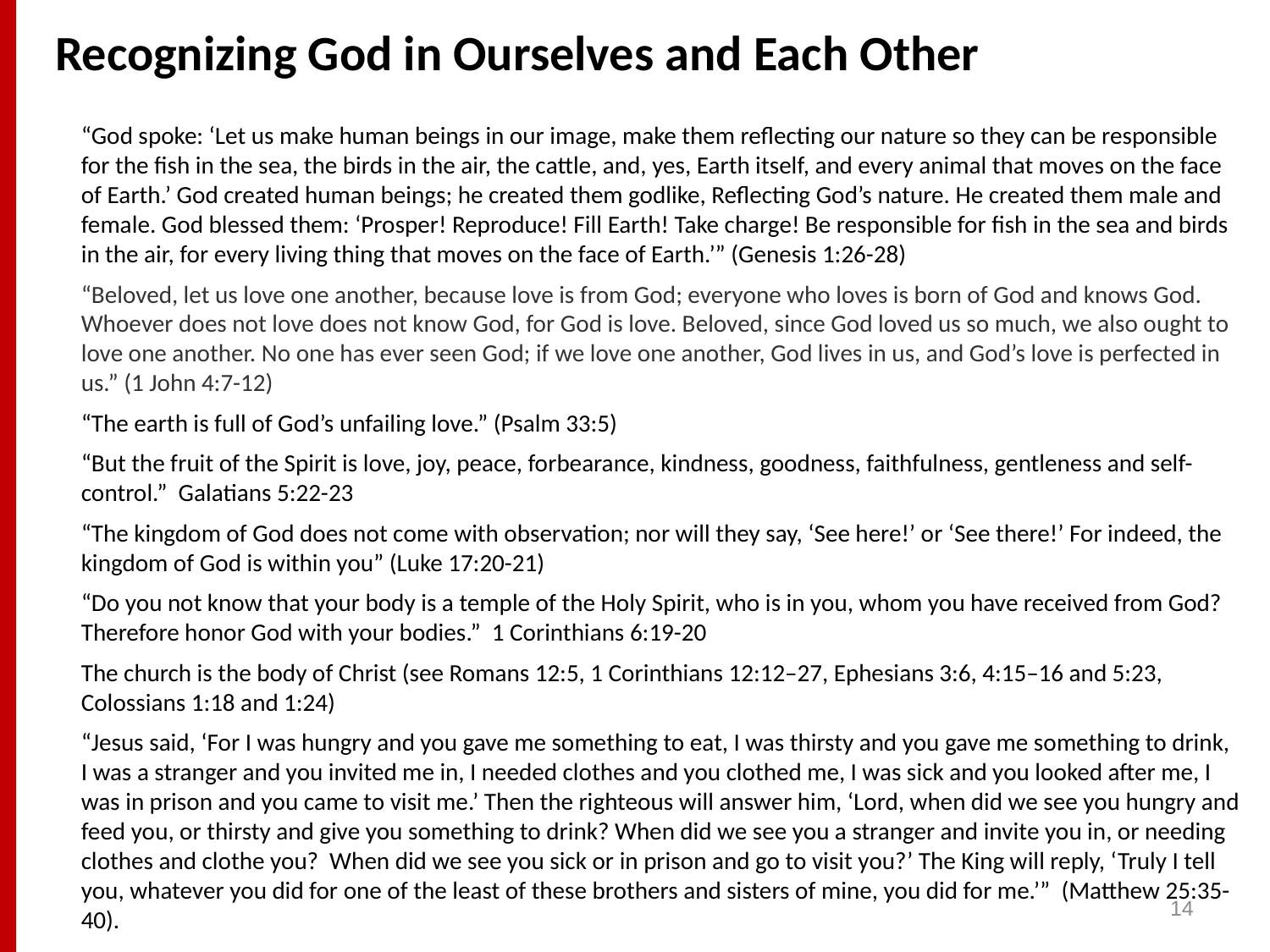

# Recognizing God in Ourselves and Each Other

“God spoke: ‘Let us make human beings in our image, make them reflecting our nature so they can be responsible for the fish in the sea, the birds in the air, the cattle, and, yes, Earth itself, and every animal that moves on the face of Earth.’ God created human beings; he created them godlike, Reflecting God’s nature. He created them male and female. God blessed them: ‘Prosper! Reproduce! Fill Earth! Take charge! Be responsible for fish in the sea and birds in the air, for every living thing that moves on the face of Earth.’” (Genesis 1:26-28)
“Beloved, let us love one another, because love is from God; everyone who loves is born of God and knows God. Whoever does not love does not know God, for God is love. Beloved, since God loved us so much, we also ought to love one another. No one has ever seen God; if we love one another, God lives in us, and God’s love is perfected in us.” (1 John 4:7-12)
“The earth is full of God’s unfailing love.” (Psalm 33:5)
“But the fruit of the Spirit is love, joy, peace, forbearance, kindness, goodness, faithfulness, gentleness and self-control.”  Galatians 5:22-23
“The kingdom of God does not come with observation; nor will they say, ‘See here!’ or ‘See there!’ For indeed, the kingdom of God is within you” (Luke 17:20-21)
“Do you not know that your body is a temple of the Holy Spirit, who is in you, whom you have received from God? Therefore honor God with your bodies.”  1 Corinthians 6:19-20
The church is the body of Christ (see Romans 12:5, 1 Corinthians 12:12–27, Ephesians 3:6, 4:15–16 and 5:23, Colossians 1:18 and 1:24)
“Jesus said, ‘For I was hungry and you gave me something to eat, I was thirsty and you gave me something to drink, I was a stranger and you invited me in, I needed clothes and you clothed me, I was sick and you looked after me, I was in prison and you came to visit me.’ Then the righteous will answer him, ‘Lord, when did we see you hungry and feed you, or thirsty and give you something to drink? When did we see you a stranger and invite you in, or needing clothes and clothe you?  When did we see you sick or in prison and go to visit you?’ The King will reply, ‘Truly I tell you, whatever you did for one of the least of these brothers and sisters of mine, you did for me.’”  (Matthew 25:35-40).
14